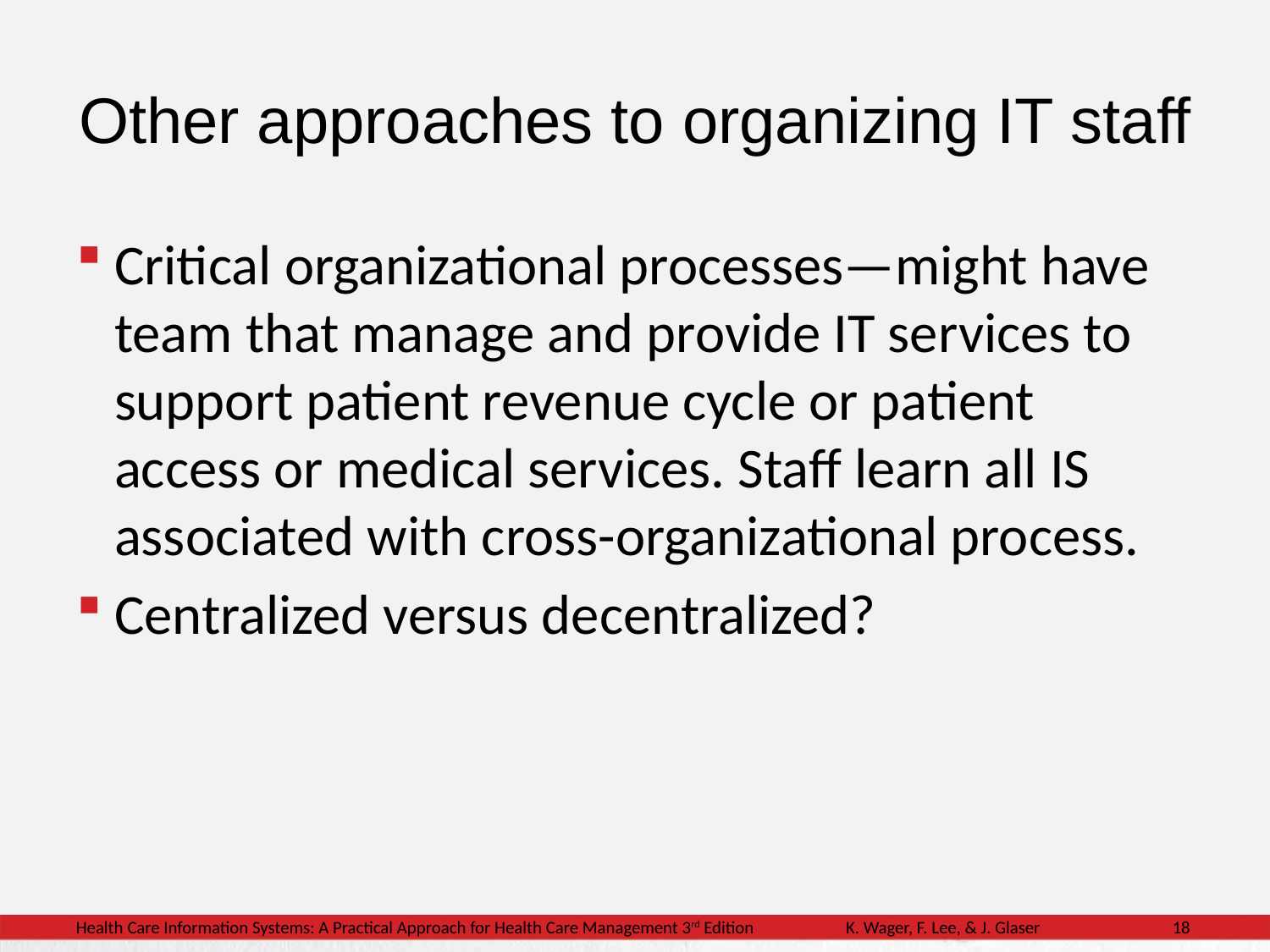

# Other approaches to organizing IT staff
Critical organizational processes—might have team that manage and provide IT services to support patient revenue cycle or patient access or medical services. Staff learn all IS associated with cross-organizational process.
Centralized versus decentralized?